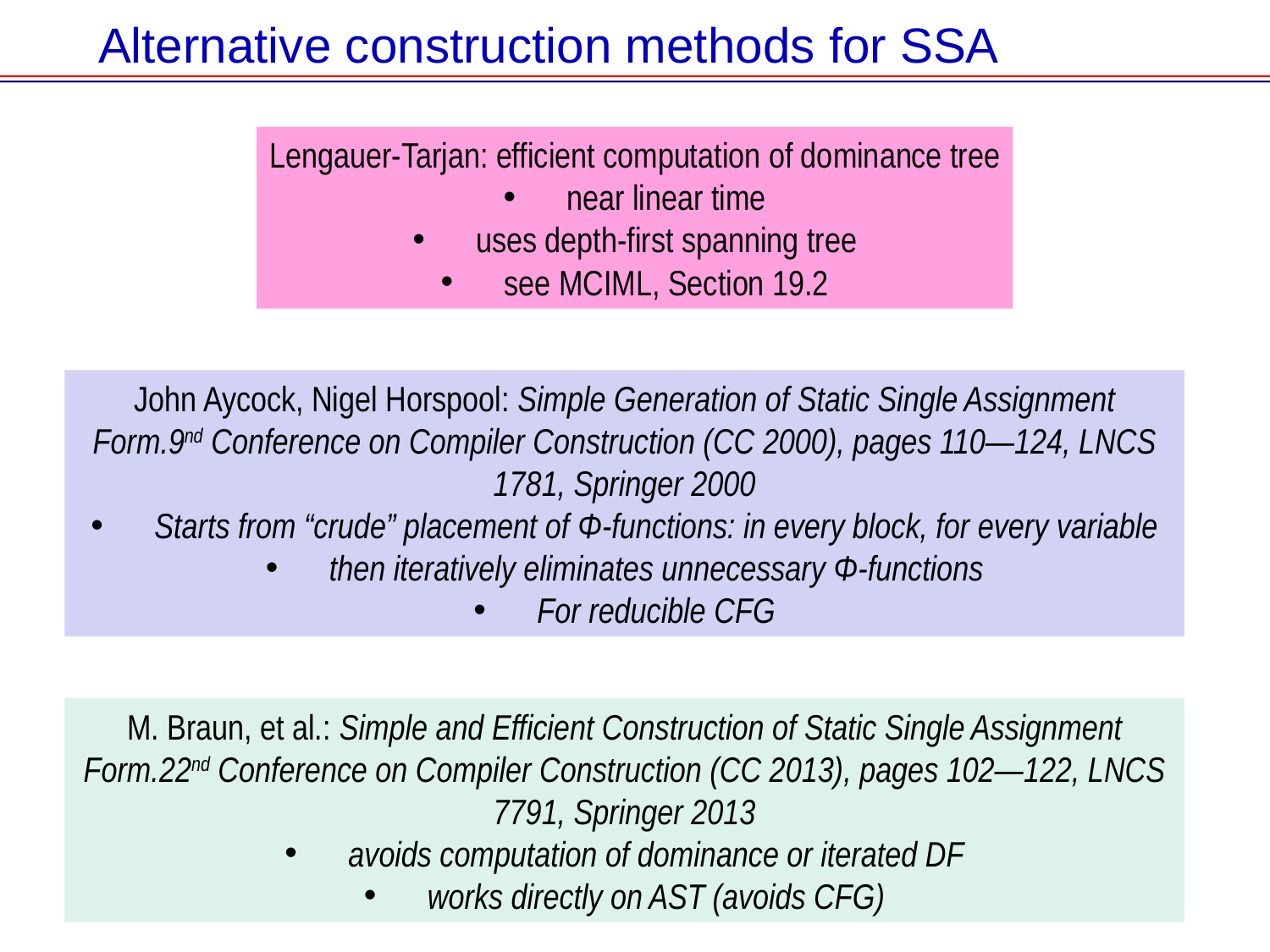

# Alternative construction methods for SSA
Lengauer-Tarjan: efficient computation of dominance tree
near linear time
uses depth-first spanning tree
see MCIML, Section 19.2
John Aycock, Nigel Horspool: Simple Generation of Static Single Assignment Form.9nd Conference on Compiler Construction (CC 2000), pages 110—124, LNCS 1781, Springer 2000
Starts from “crude” placement of Φ-functions: in every block, for every variable
then iteratively eliminates unnecessary Φ-functions
For reducible CFG
M. Braun, et al.: Simple and Efficient Construction of Static Single Assignment Form.22nd Conference on Compiler Construction (CC 2013), pages 102—122, LNCS 7791, Springer 2013
avoids computation of dominance or iterated DF
works directly on AST (avoids CFG)